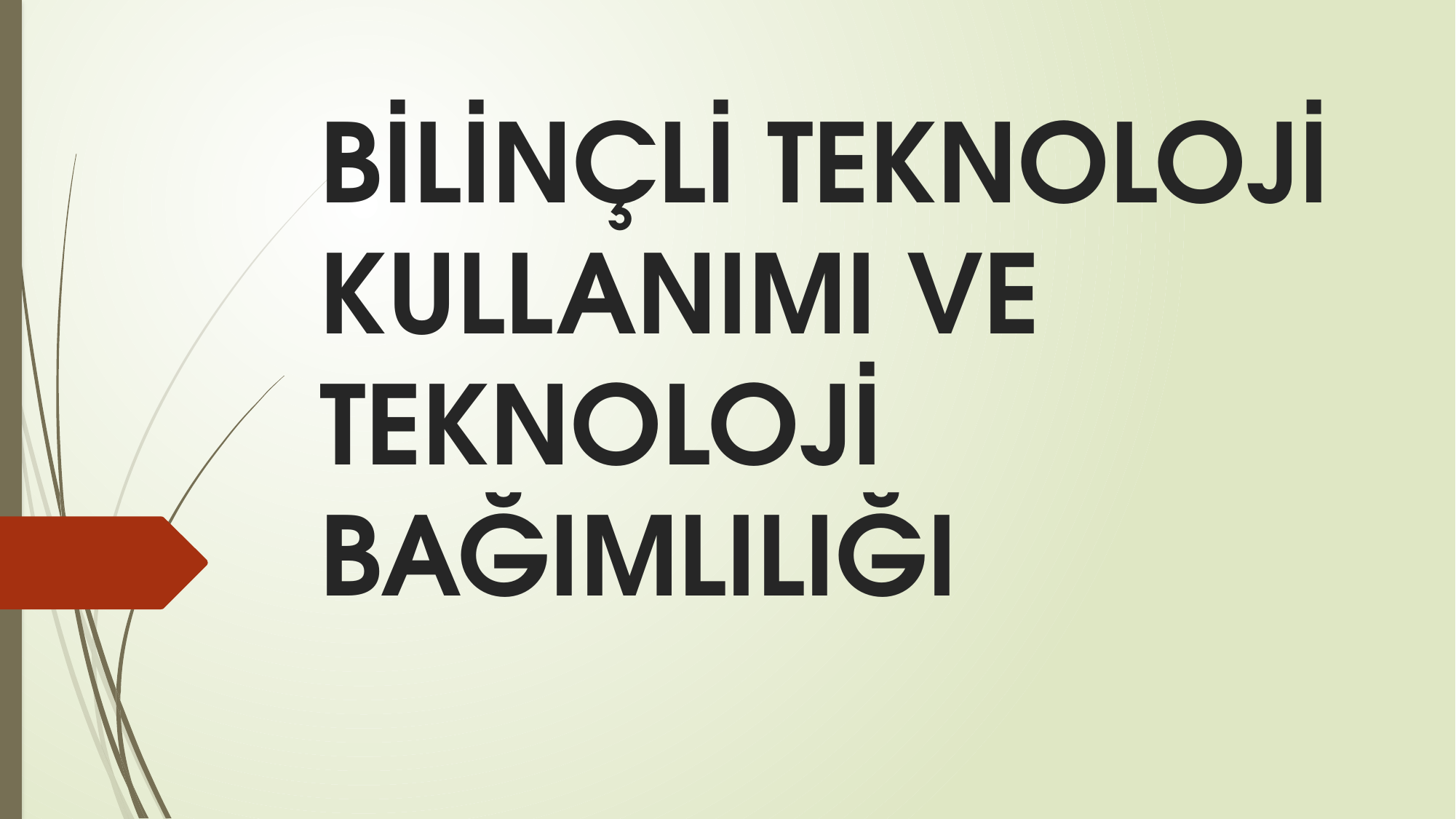

# BİLİNÇLİ TEKNOLOJİ KULLANIMI VE TEKNOLOJİ BAĞIMLILIĞI